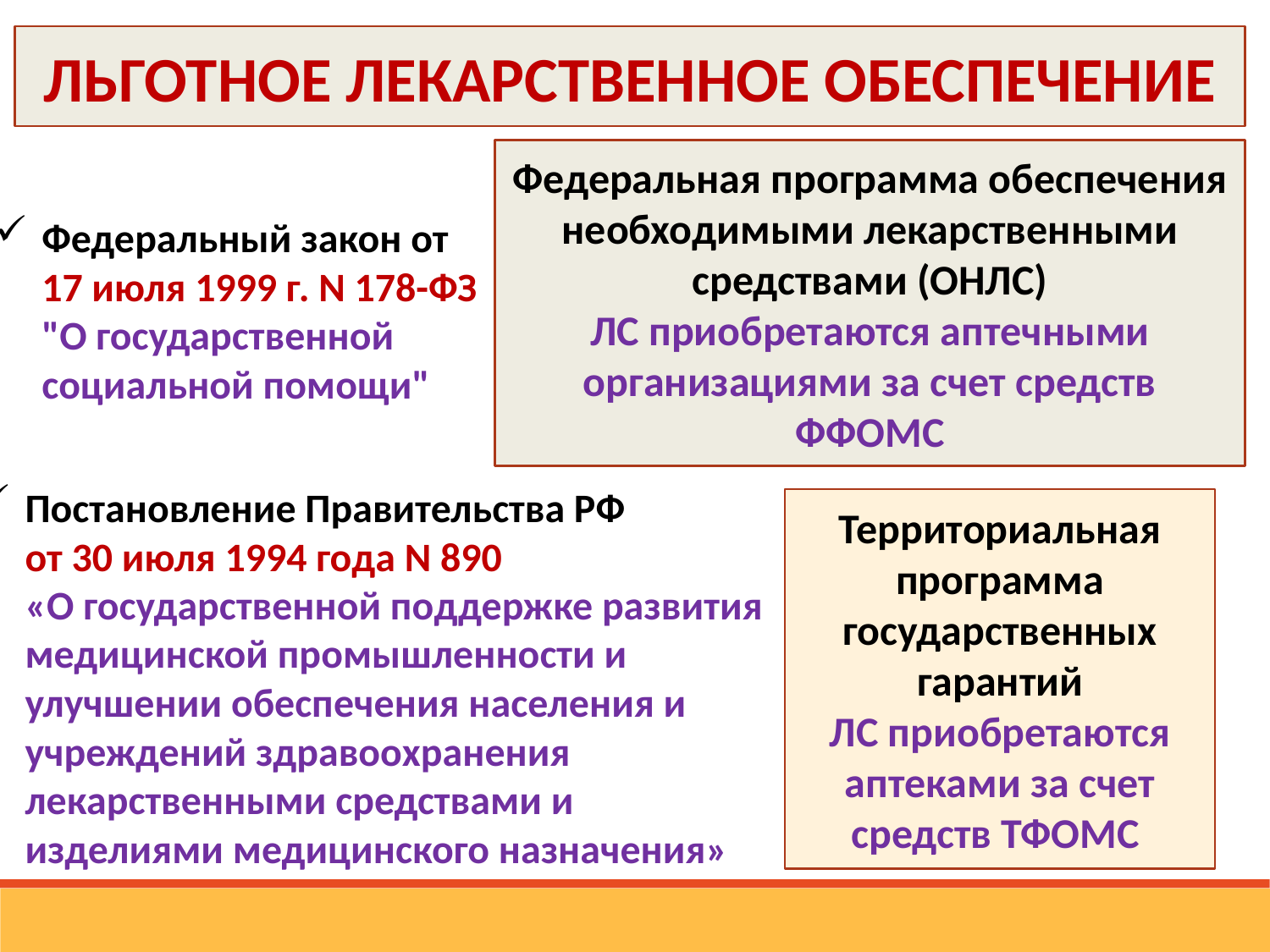

ЛЬГОТНОЕ ЛЕКАРСТВЕННОЕ ОБЕСПЕЧЕНИЕ
Федеральная программа обеспечения необходимыми лекарственными средствами (ОНЛС)
ЛС приобретаются аптечными организациями за счет средств ФФОМС
Федеральный закон от 17 июля 1999 г. N 178-ФЗ "О государственной социальной помощи"
Постановление Правительства РФ            от 30 июля 1994 года N 890                             «О государственной поддержке развития медицинской промышленности и улучшении обеспечения населения и учреждений здравоохранения лекарственными средствами и изделиями медицинского назначения»
Территориальная программа государственных гарантий
ЛС приобретаются аптеками за счет средств ТФОМС